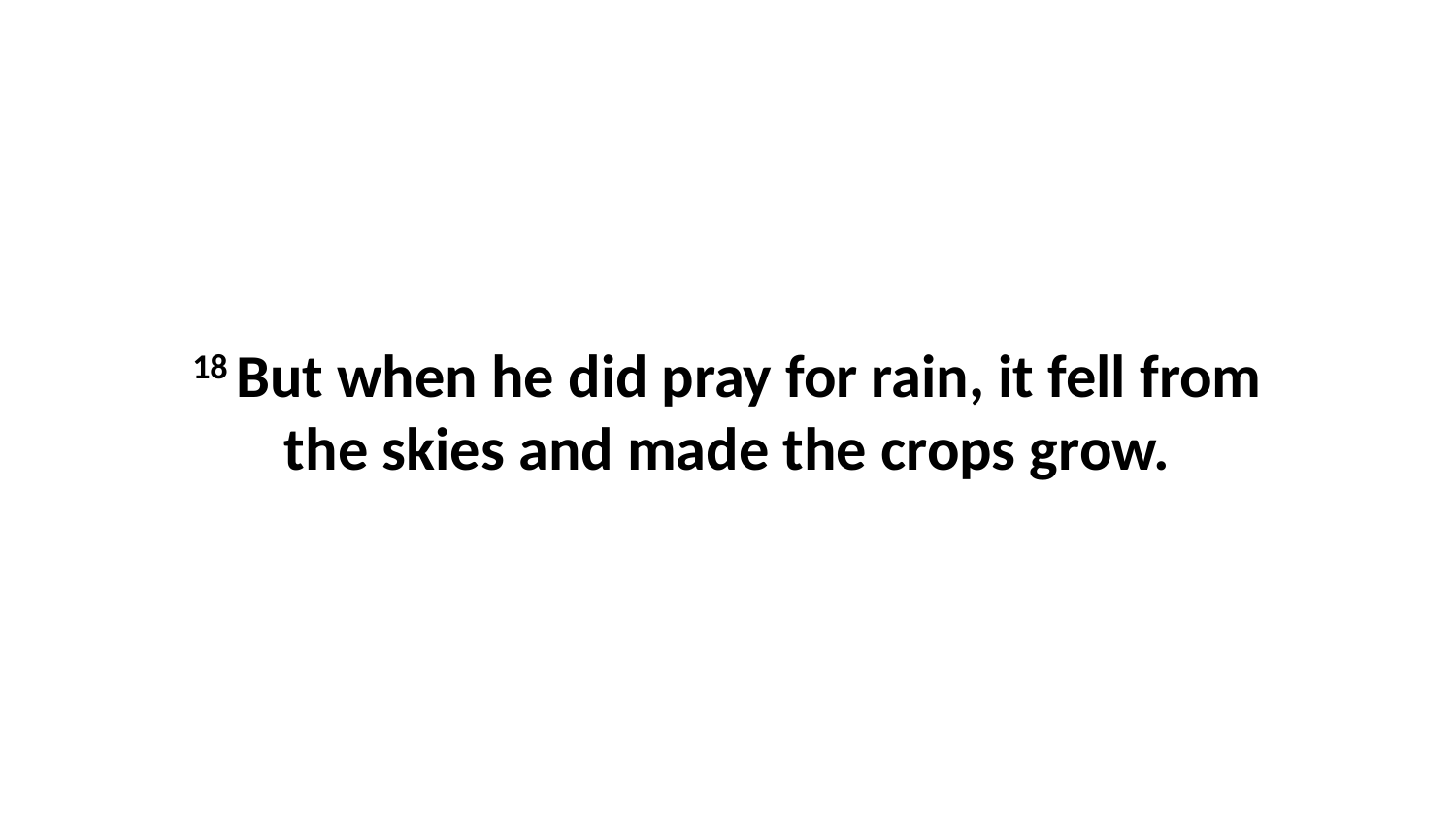

18 But when he did pray for rain, it fell from the skies and made the crops grow.